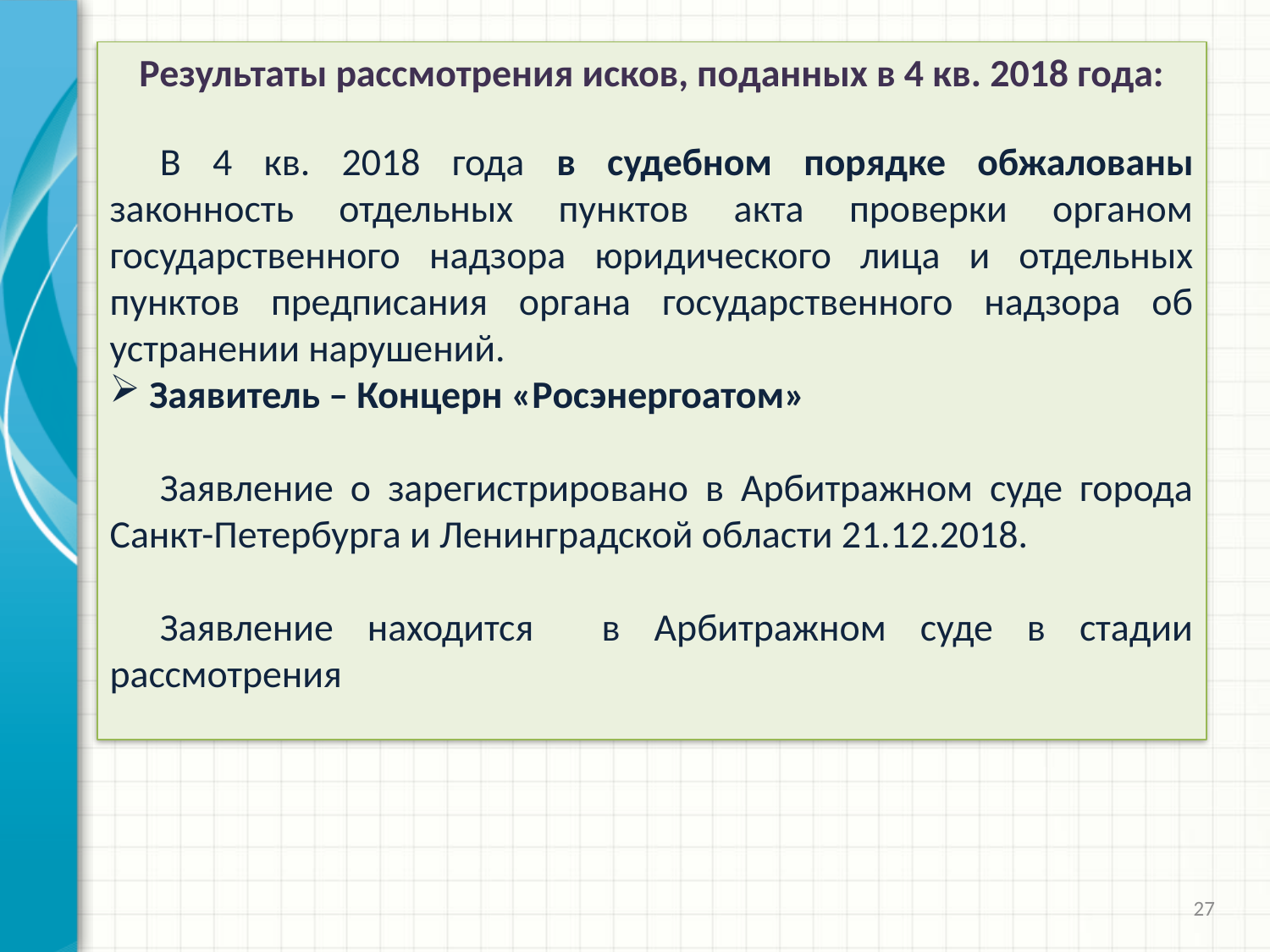

Результаты рассмотрения исков, поданных в 4 кв. 2018 года:

В 4 кв. 2018 года в судебном порядке обжалованы законность отдельных пунктов акта проверки органом государственного надзора юридического лица и отдельных пунктов предписания органа государственного надзора об устранении нарушений.
Заявитель – Концерн «Росэнергоатом»

Заявление о зарегистрировано в Арбитражном суде города Санкт-Петербурга и Ленинградской области 21.12.2018.

Заявление находится  в Арбитражном суде в стадии рассмотрения

27